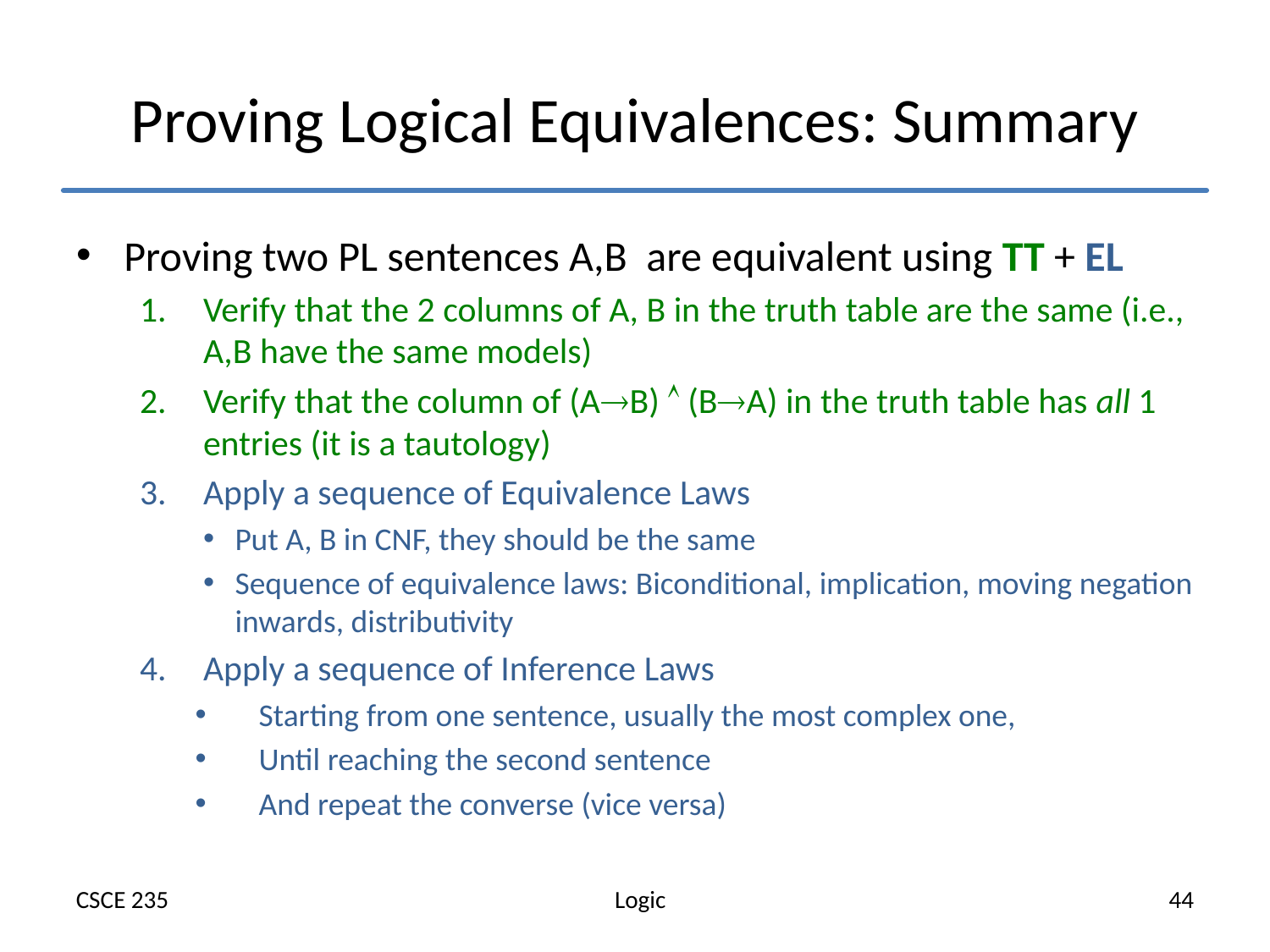

# Proving Logical Equivalences: Summary
Proving two PL sentences A,B  are equivalent using TT + EL
Verify that the 2 columns of A, B in the truth table are the same (i.e., A,B have the same models)
Verify that the column of (A→B) ∧ (B→A) in the truth table has all 1 entries (it is a tautology)
Apply a sequence of Equivalence Laws
Put A, B in CNF, they should be the same
Sequence of equivalence laws: Biconditional, implication, moving negation inwards, distributivity
Apply a sequence of Inference Laws
Starting from one sentence, usually the most complex one,
Until reaching the second sentence
And repeat the converse (vice versa)